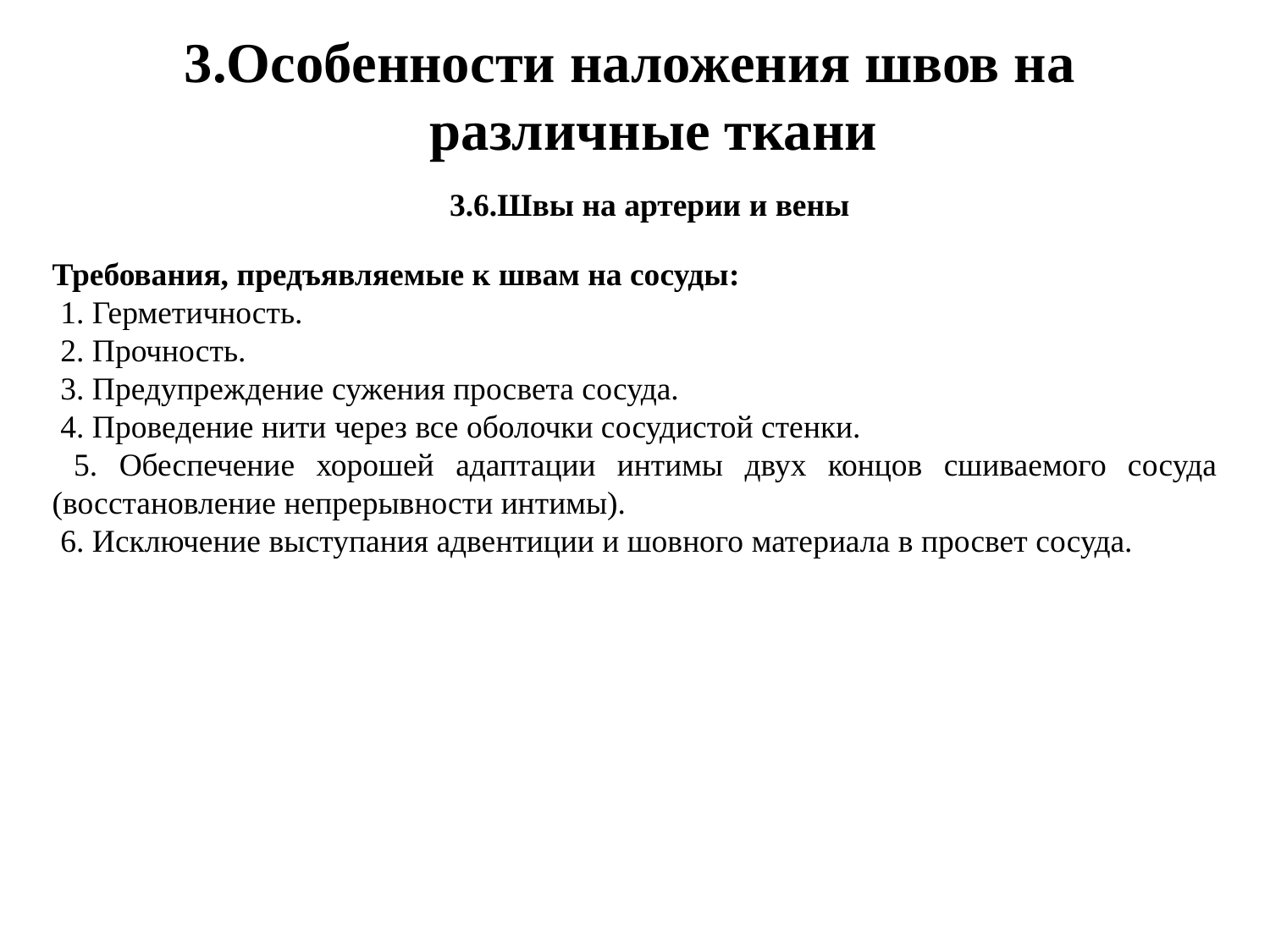

3.Особенности наложения швов на различные ткани
3.6.Швы на артерии и вены
Требования, предъявляемые к швам на сосуды:
 1. Герметичность.
 2. Прочность.
 3. Предупреждение сужения просвета сосуда.
 4. Проведение нити через все оболочки сосудистой стенки.
 5. Обеспечение хорошей адаптации интимы двух концов сшиваемого сосуда (восстановление непрерывности интимы).
 6. Исключение выступания адвентиции и шовного материала в просвет сосуда.